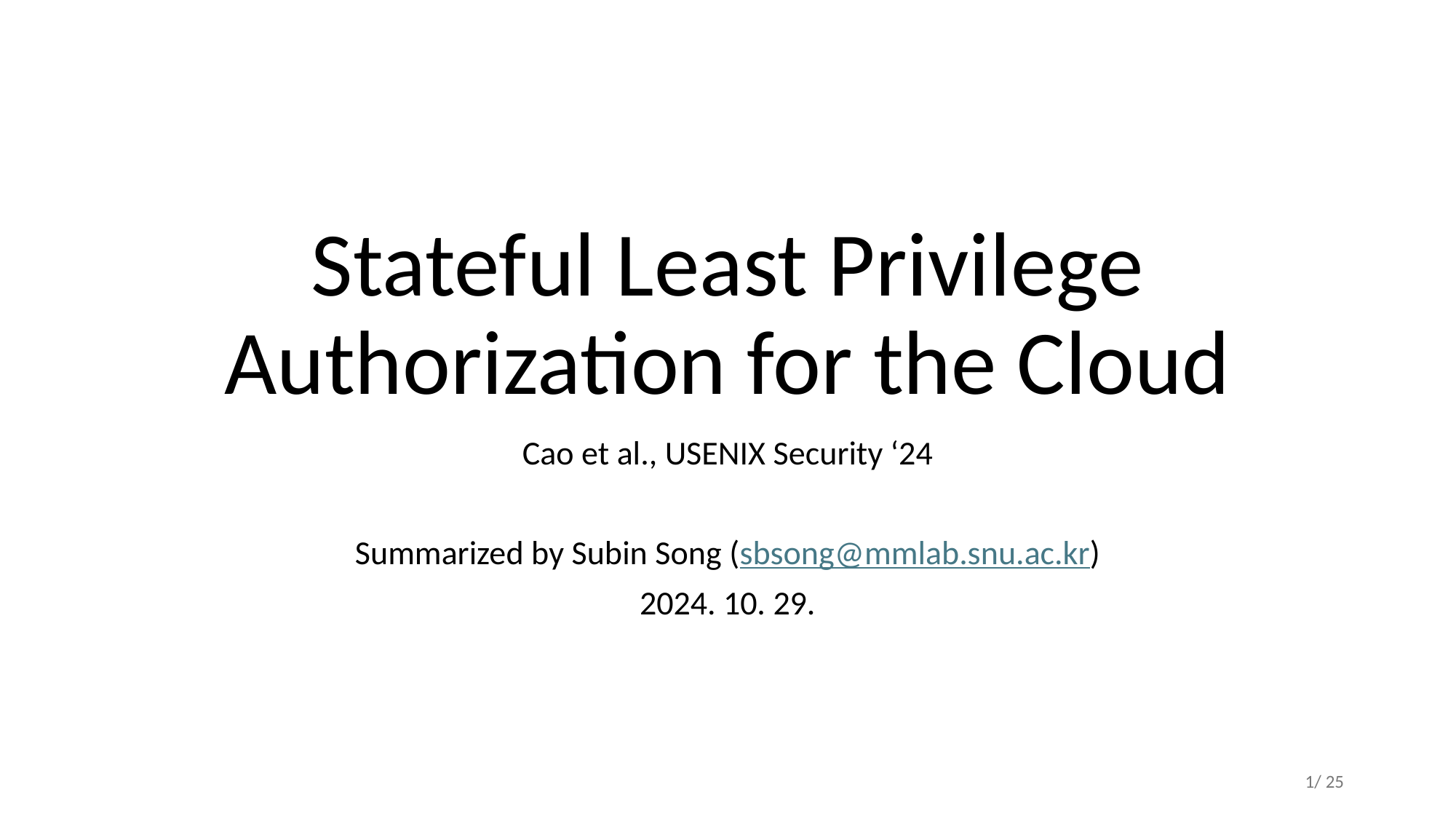

# Stateful Least Privilege Authorization for the Cloud
Cao et al., USENIX Security ‘24

Summarized by Subin Song (sbsong@mmlab.snu.ac.kr)
2024. 10. 29.
1/ 25